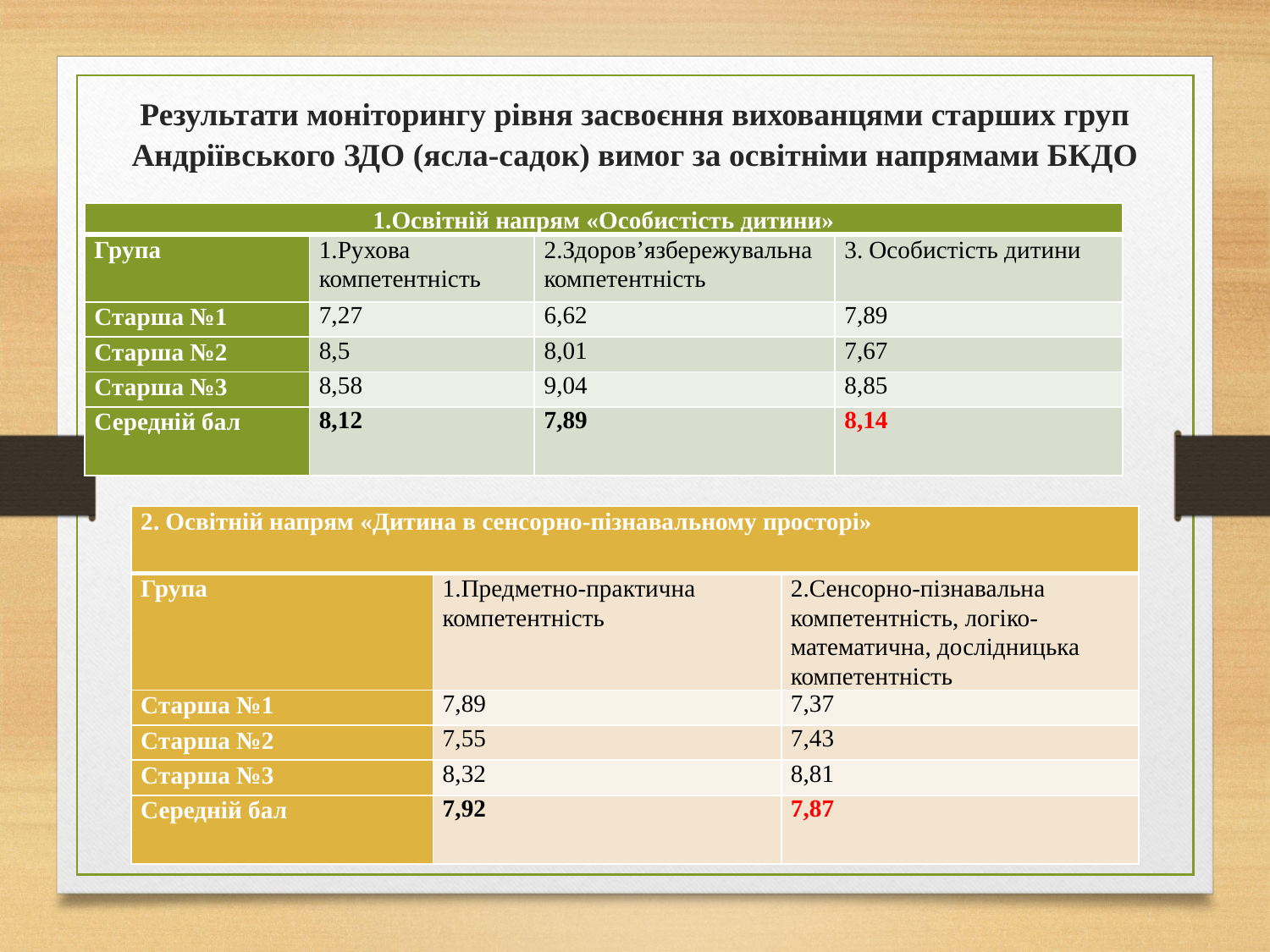

# Результати моніторингу рівня засвоєння вихованцями старших груп Андріївського ЗДО (ясла-садок) вимог за освітніми напрямами БКДО
| 1.Освітній напрям «Особистість дитини» |  |  |  |
| --- | --- | --- | --- |
| Група | 1.Рухова компетентність | 2.Здоров’язбережувальна компетентність | 3. Особистість дитини |
| Старша №1 | 7,27 | 6,62 | 7,89 |
| Старша №2 | 8,5 | 8,01 | 7,67 |
| Старша №3 | 8,58 | 9,04 | 8,85 |
| Середній бал | 8,12 | 7,89 | 8,14 |
| 2. Освітній напрям «Дитина в сенсорно-пізнавальному просторі» |  |  |
| --- | --- | --- |
| Група | 1.Предметно-практична компетентність | 2.Сенсорно-пізнавальна компетентність, логіко-математична, дослідницька компетентність |
| Старша №1 | 7,89 | 7,37 |
| Старша №2 | 7,55 | 7,43 |
| Старша №3 | 8,32 | 8,81 |
| Середній бал | 7,92 | 7,87 |